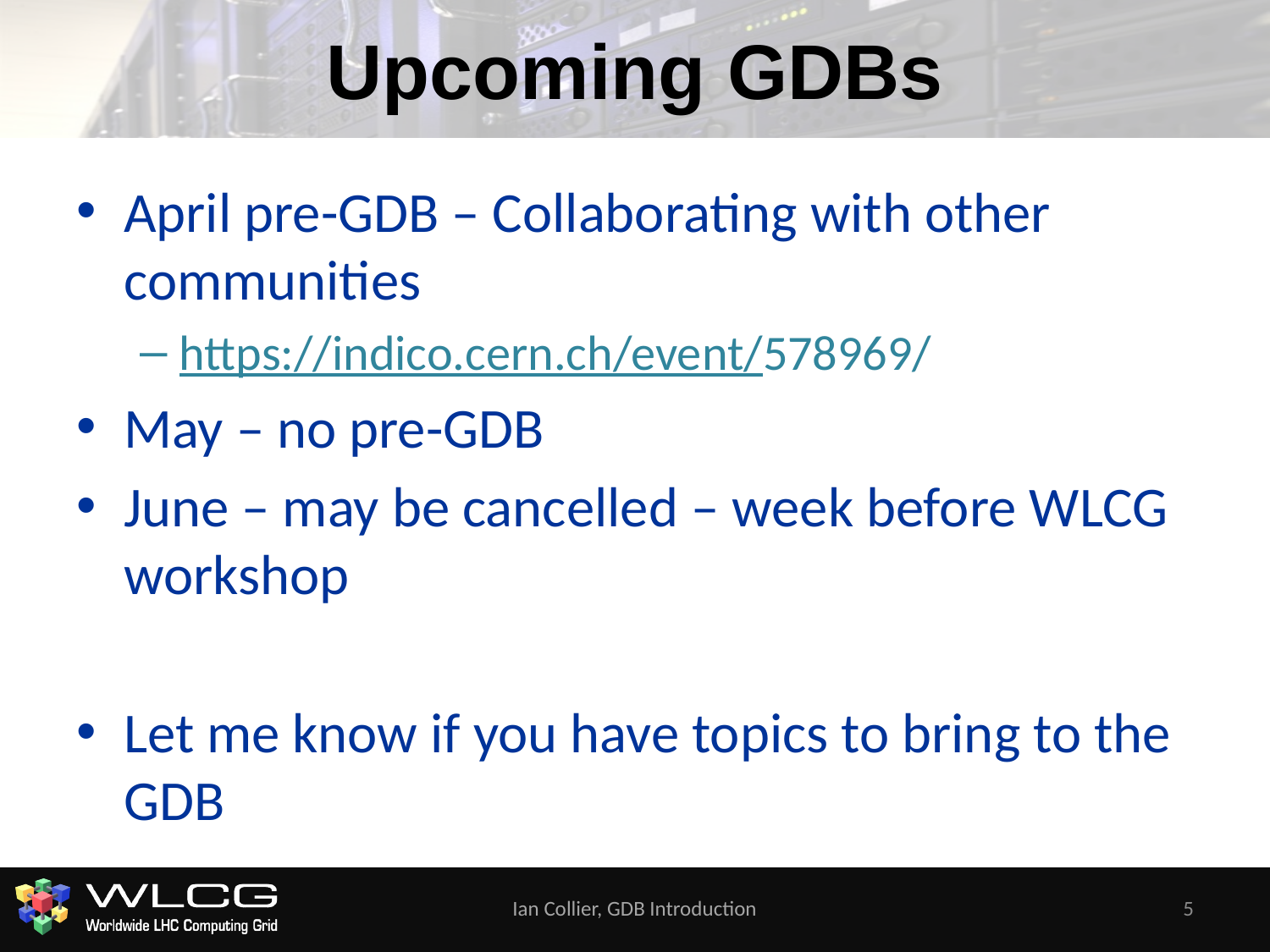

# Upcoming GDBs
April pre-GDB – Collaborating with other communities
https://indico.cern.ch/event/578969/
May – no pre-GDB
June – may be cancelled – week before WLCG workshop

Let me know if you have topics to bring to the GDB

Ian Collier, GDB Introduction
5